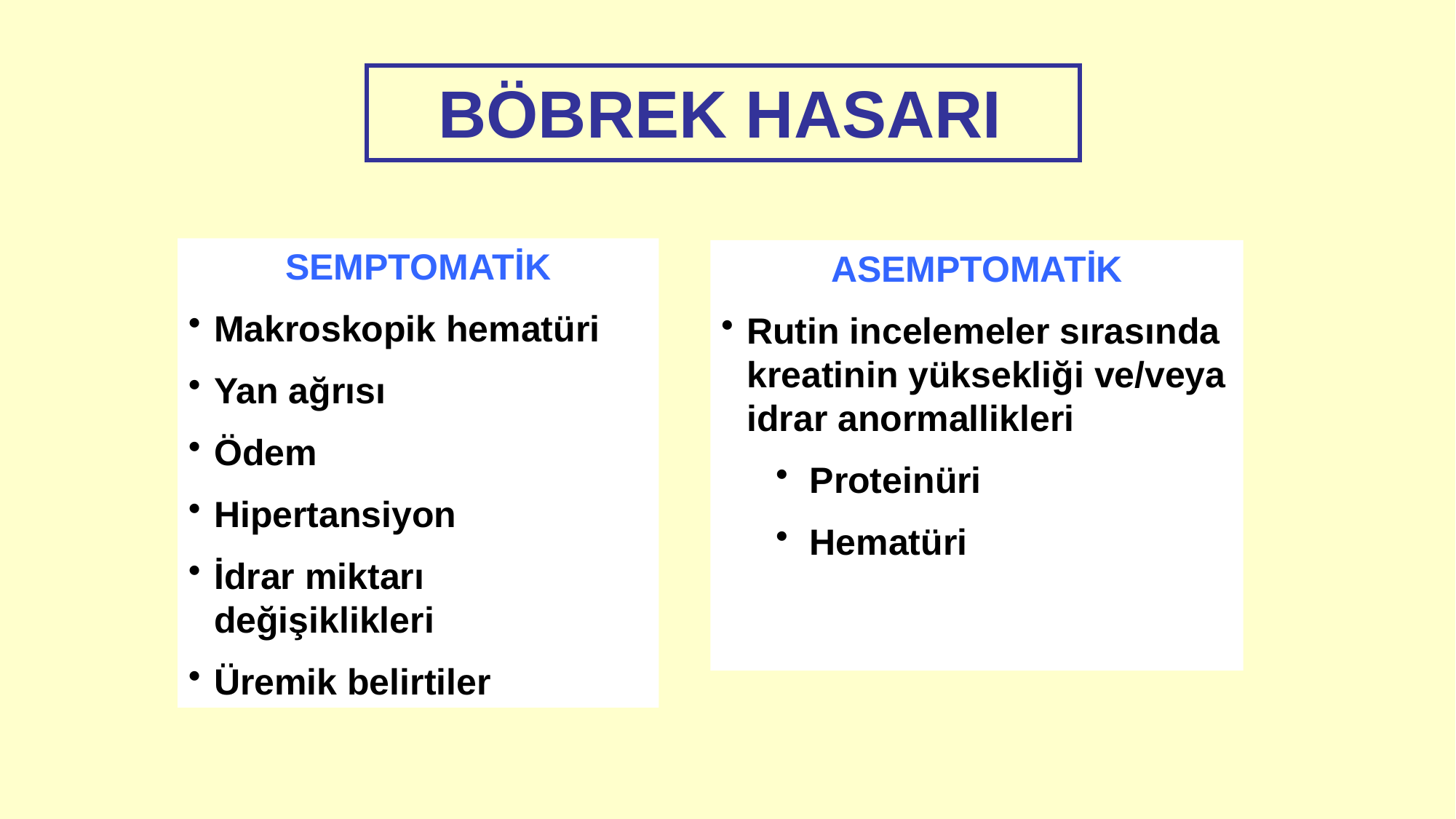

# BÖBREK HASARI

SEMPTOMATİK
Makroskopik hematüri
Yan ağrısı
Ödem
Hipertansiyon
İdrar miktarı değişiklikleri
Üremik belirtiler
ASEMPTOMATİK
Rutin incelemeler sırasında kreatinin yüksekliği ve/veya idrar anormallikleri
Proteinüri
Hematüri